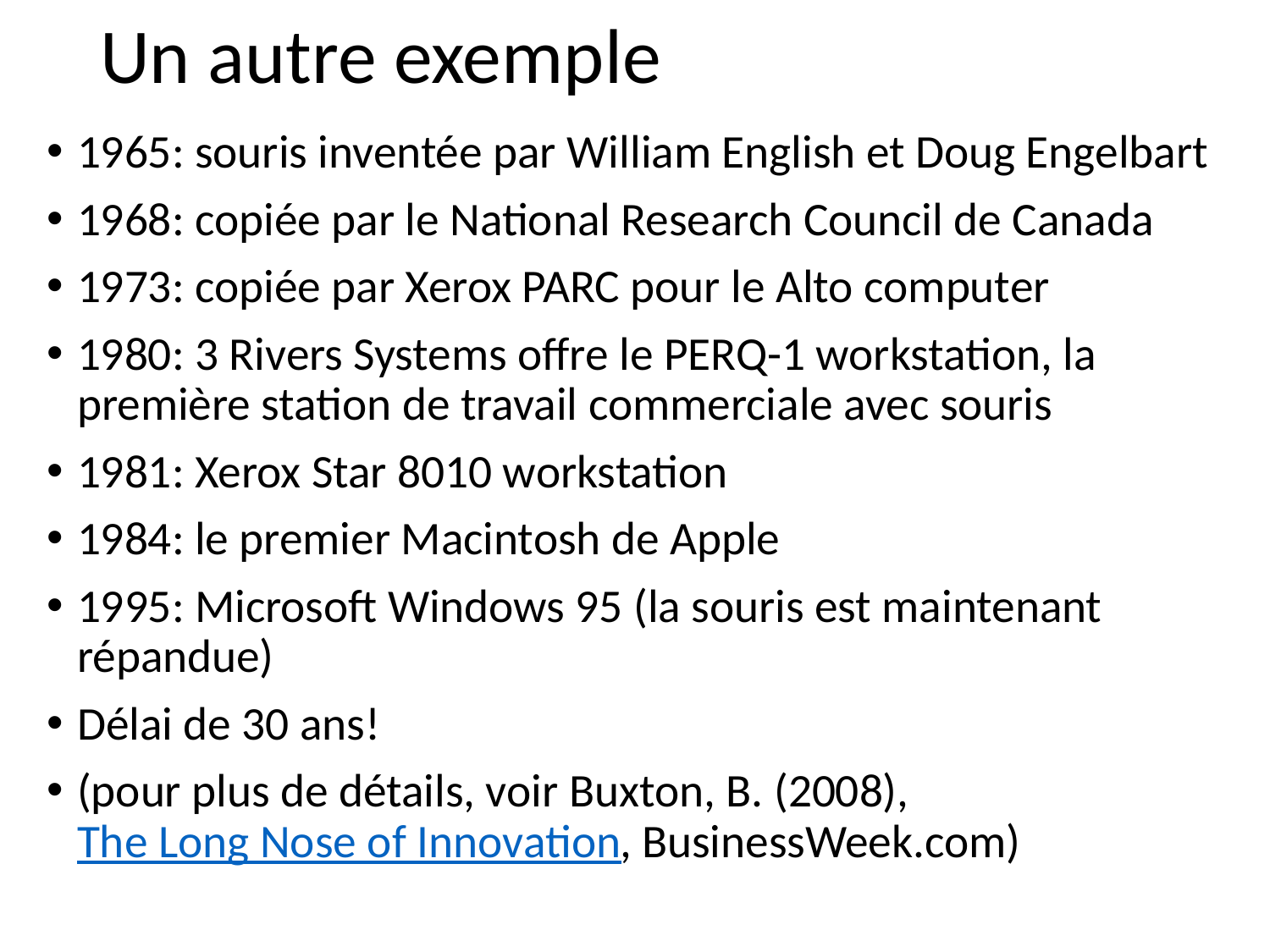

# Un autre exemple
1965: souris inventée par William English et Doug Engelbart
1968: copiée par le National Research Council de Canada
1973: copiée par Xerox PARC pour le Alto computer
1980: 3 Rivers Systems offre le PERQ-1 workstation, la première station de travail commerciale avec souris
1981: Xerox Star 8010 workstation
1984: le premier Macintosh de Apple
1995: Microsoft Windows 95 (la souris est maintenant répandue)
Délai de 30 ans!
(pour plus de détails, voir Buxton, B. (2008), The Long Nose of Innovation, BusinessWeek.com)